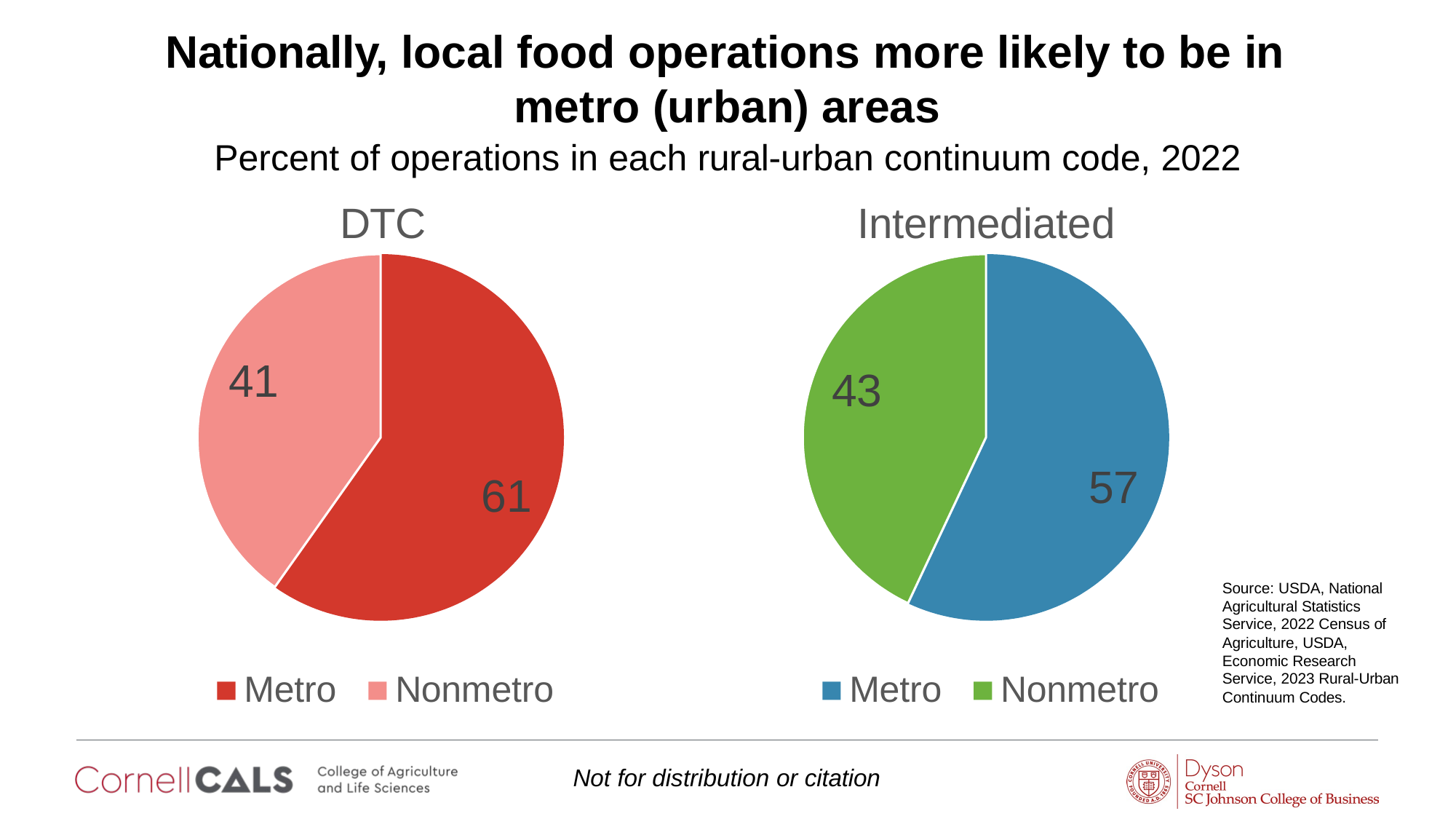

# Nationally, local food operations more likely to be in metro (urban) areas
Percent of operations in each rural-urban continuum code, 2022
DTC	Intermediated

41
43
57
61
Source: USDA, National Agricultural Statistics Service, 2022 Census of Agriculture, USDA, Economic Research Service, 2023 Rural-Urban Continuum Codes.
Metro
Nonmetro
Metro
Nonmetro

Not for distribution or citation